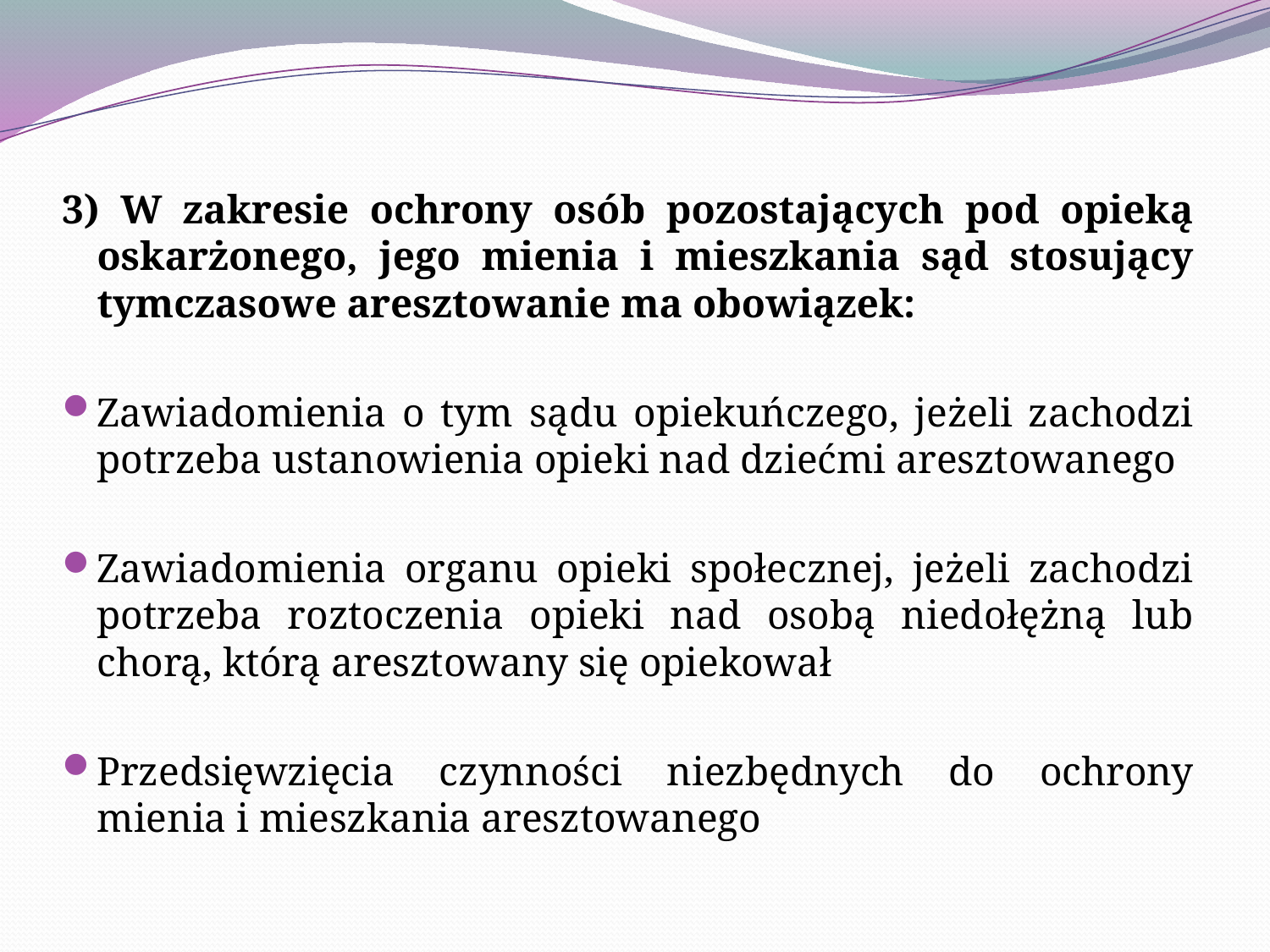

3) W zakresie ochrony osób pozostających pod opieką oskarżonego, jego mienia i mieszkania sąd stosujący tymczasowe aresztowanie ma obowiązek:

Zawiadomienia o tym sądu opiekuńczego, jeżeli zachodzi potrzeba ustanowienia opieki nad dziećmi aresztowanego

Zawiadomienia organu opieki społecznej, jeżeli zachodzi potrzeba roztoczenia opieki nad osobą niedołężną lub chorą, którą aresztowany się opiekował

Przedsięwzięcia czynności niezbędnych do ochrony mienia i mieszkania aresztowanego